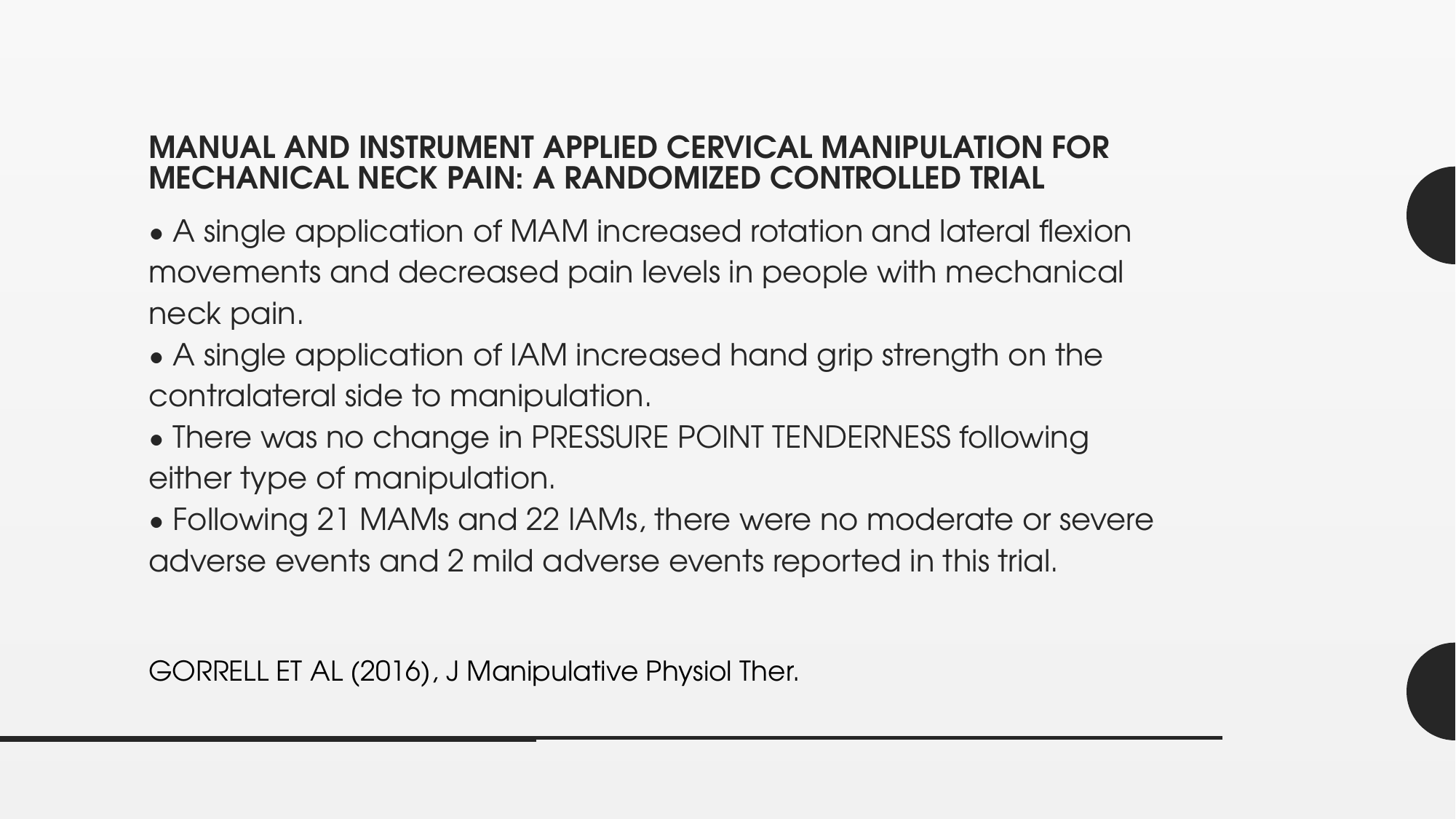

# MANUAL AND INSTRUMENT APPLIED CERVICAL MANIPULATION FOR MECHANICAL NECK PAIN: A RANDOMIZED CONTROLLED TRIAL
• A single application of MAM increased rotation and lateral flexion movements and decreased pain levels in people with mechanical neck pain.
• A single application of IAM increased hand grip strength on the contralateral side to manipulation.
• There was no change in PRESSURE POINT TENDERNESS following either type of manipulation.
• Following 21 MAMs and 22 IAMs, there were no moderate or severe adverse events and 2 mild adverse events reported in this trial.
GORRELL ET AL (2016), J Manipulative Physiol Ther.